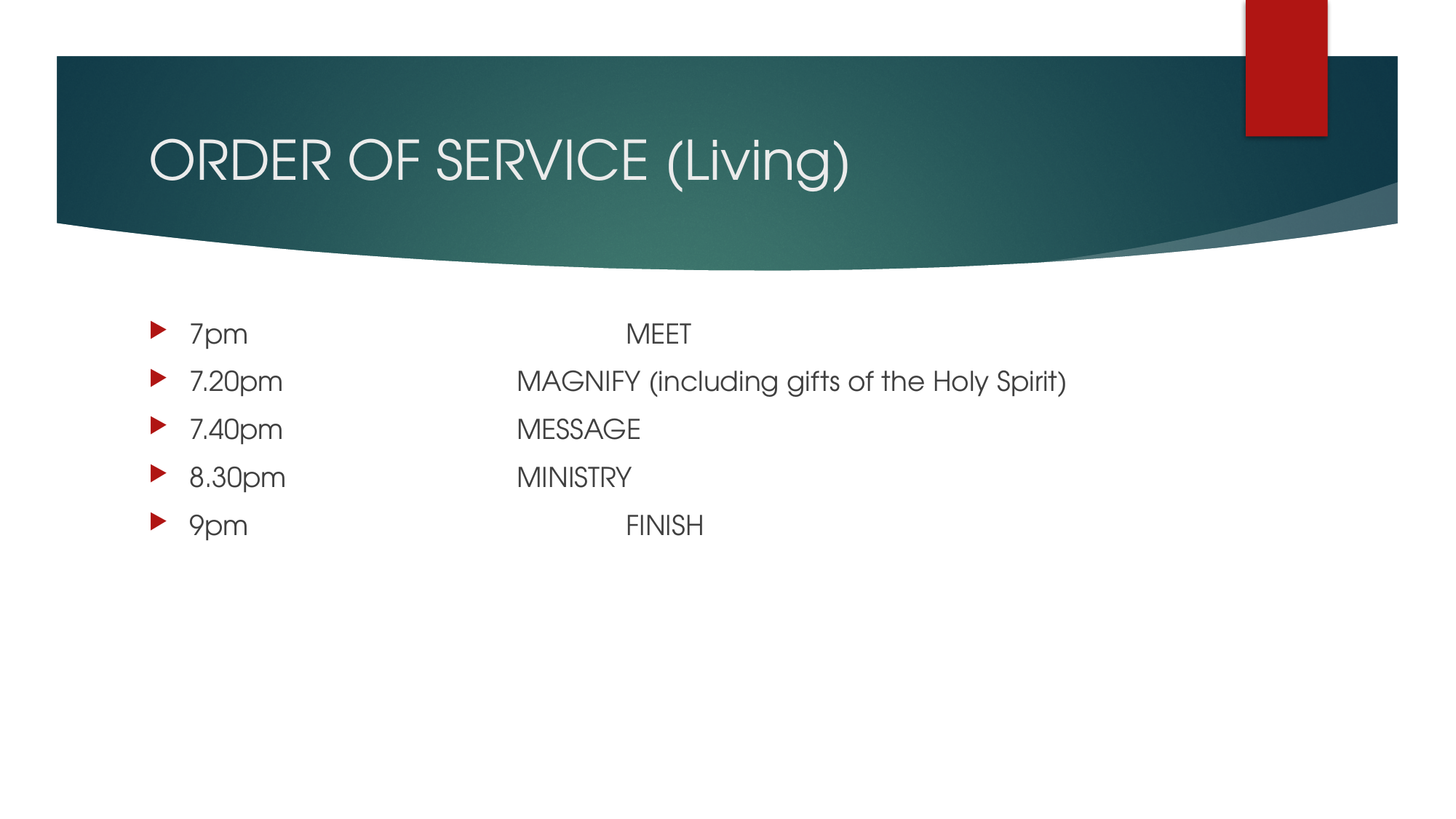

# ORDER OF SERVICE (Living)
7pm				MEET
7.20pm			MAGNIFY (including gifts of the Holy Spirit)
7.40pm			MESSAGE
8.30pm			MINISTRY
9pm				FINISH